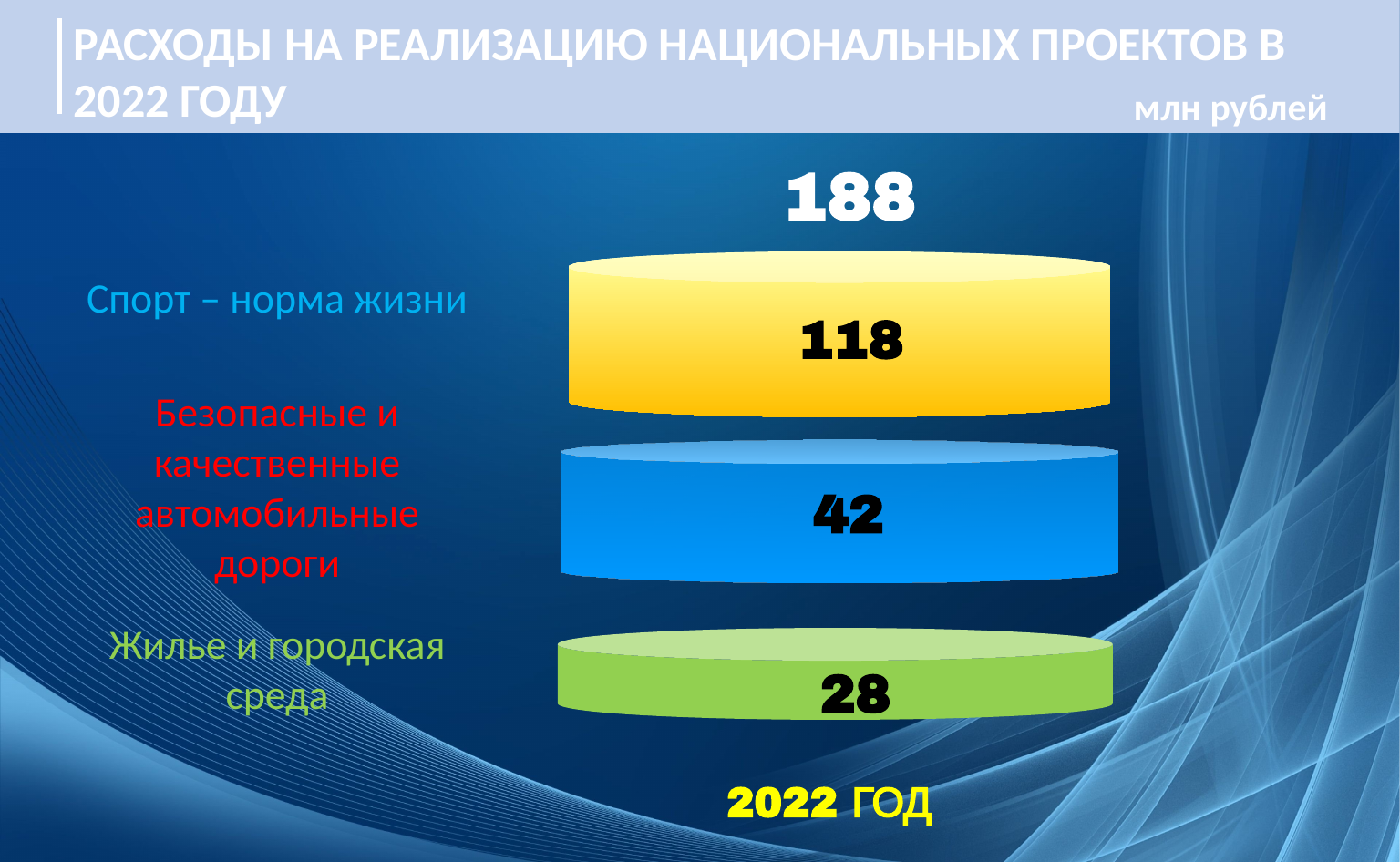

РАСХОДЫ НА РЕАЛИЗАЦИЮ НАЦИОНАЛЬНЫХ ПРОЕКТОВ В 2022 ГОДУ
млн рублей
188

Спорт – норма жизни

Безопасные и качественные автомобильные дороги

Жилье и городская среда

118

42

28
2022 ГОД